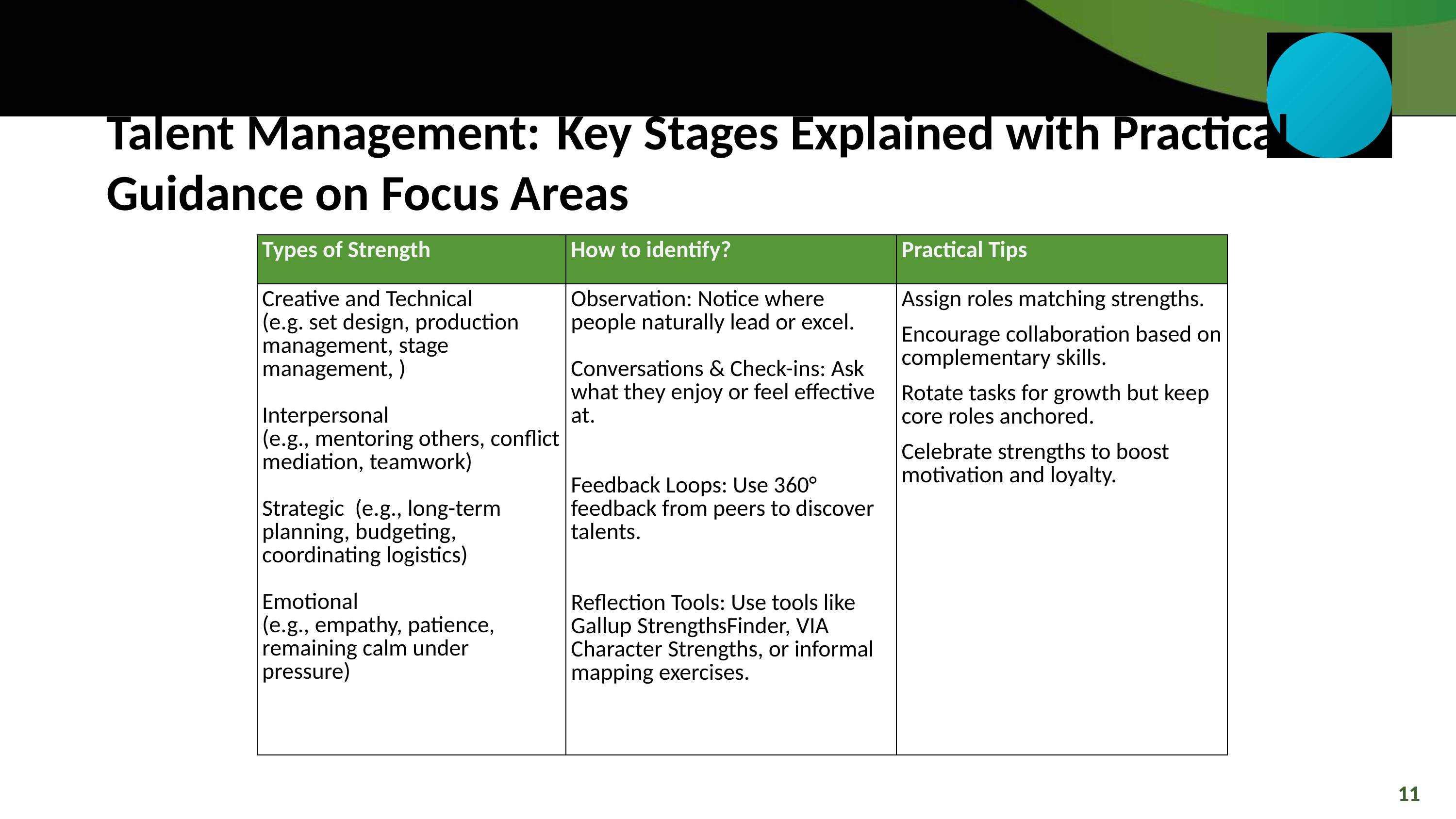

Talent Management:  Key Stages Explained with Practical Guidance on Focus Areas

| Types of Strength | How to identify? | Practical Tips |
| --- | --- | --- |
| Creative and Technical (e.g. set design, production management, stage management, ) Interpersonal (e.g., mentoring others, conflict mediation, teamwork) Strategic (e.g., long-term planning, budgeting, coordinating logistics) Emotional (e.g., empathy, patience, remaining calm under pressure) | Observation: Notice where people naturally lead or excel. Conversations & Check-ins: Ask what they enjoy or feel effective at. Feedback Loops: Use 360° feedback from peers to discover talents. Reflection Tools: Use tools like Gallup StrengthsFinder, VIA Character Strengths, or informal mapping exercises. | Assign roles matching strengths. Encourage collaboration based on complementary skills. Rotate tasks for growth but keep core roles anchored. Celebrate strengths to boost motivation and loyalty. |
11